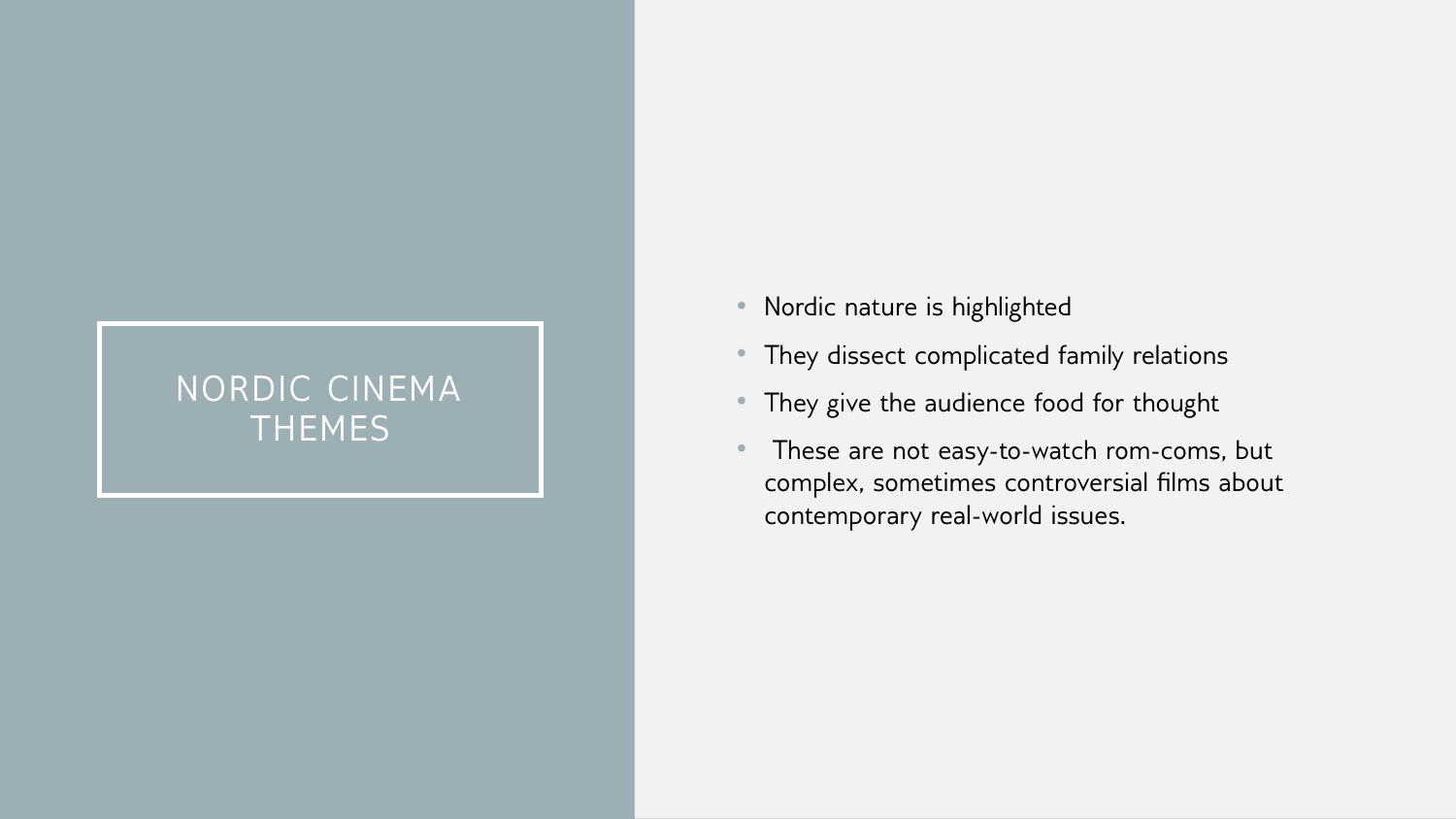

Nordic nature is highlighted
They dissect complicated family relations
They give the audience food for thought
 These are not easy-to-watch rom-coms, but complex, sometimes controversial films about contemporary real-world issues.
# Nordic Cinema Themes